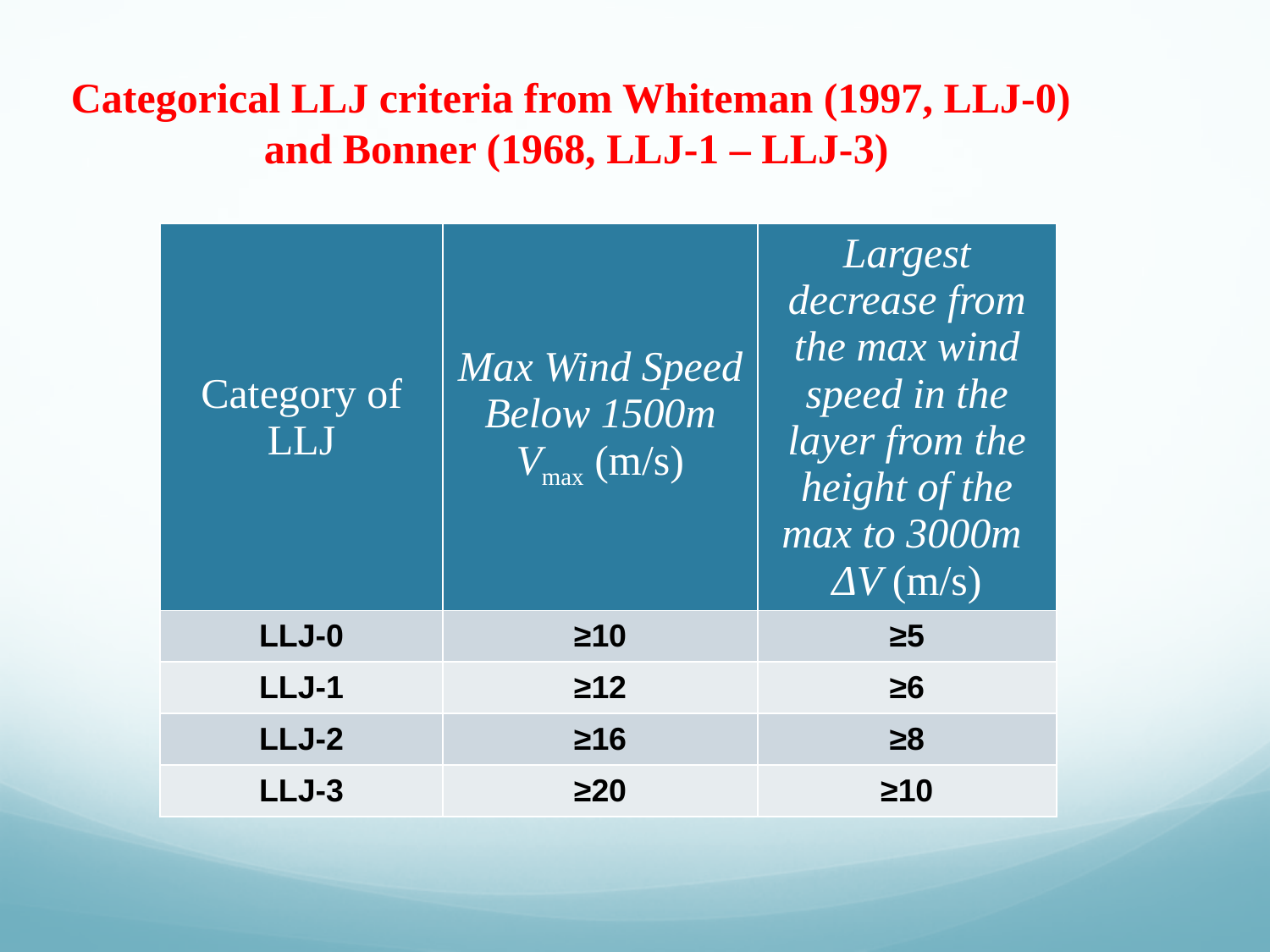

Categorical LLJ criteria from Whiteman (1997, LLJ-0)
and Bonner (1968, LLJ-1 – LLJ-3)
| Category of LLJ | Max Wind Speed Below 1500m Vmax (m/s) | Largest decrease from the max wind speed in the layer from the height of the max to 3000m ΔV (m/s) |
| --- | --- | --- |
| LLJ-0 | ≥10 | ≥5 |
| LLJ-1 | ≥12 | ≥6 |
| LLJ-2 | ≥16 | ≥8 |
| LLJ-3 | ≥20 | ≥10 |